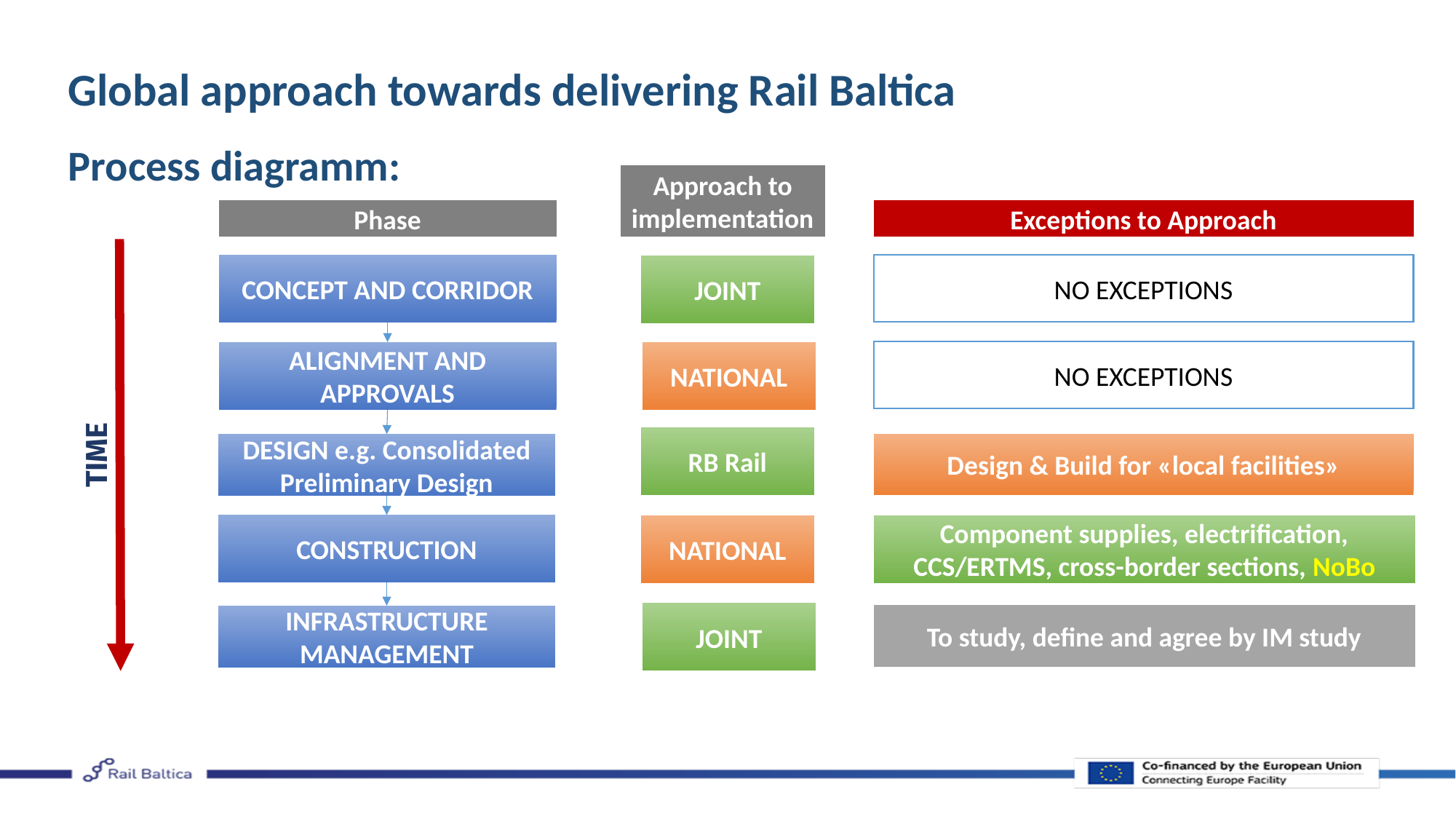

# Global approach towards delivering Rail Baltica
Process diagramm:
Approach to implementation
Phase
Exceptions to Approach
CONCEPT AND CORRIDOR
NO EXCEPTIONS
JOINT
TIME
NO EXCEPTIONS
ALIGNMENT AND APPROVALS
NATIONAL
RB Rail
Design & Build for «local facilities»
DESIGN e.g. Consolidated Preliminary Design
CONSTRUCTION
NATIONAL
Component supplies, electrification, CCS/ERTMS, cross-border sections, NoBo
JOINT
To study, define and agree by IM study
INFRASTRUCTURE MANAGEMENT